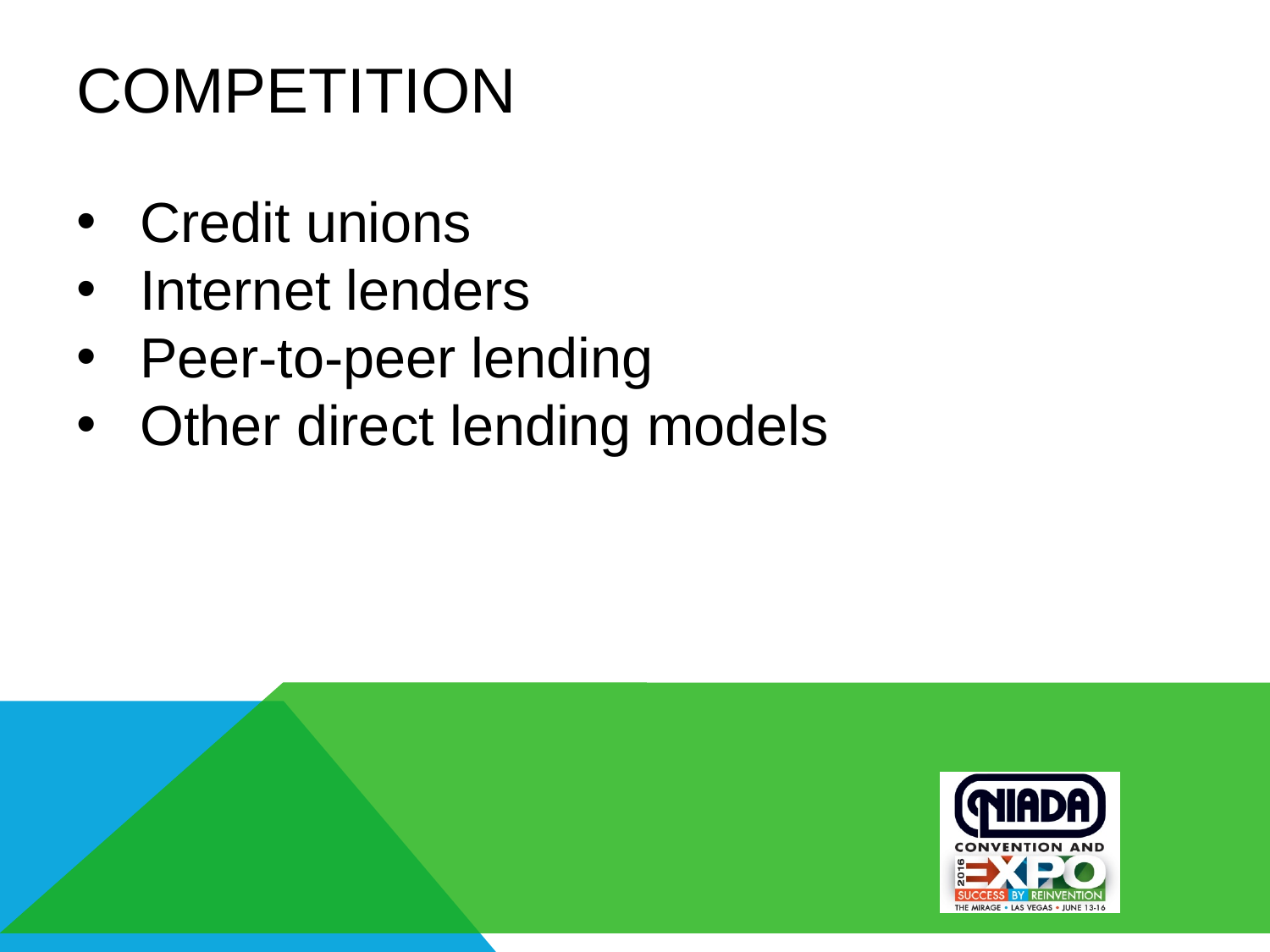

# Competition
Credit unions
Internet lenders
Peer-to-peer lending
Other direct lending models